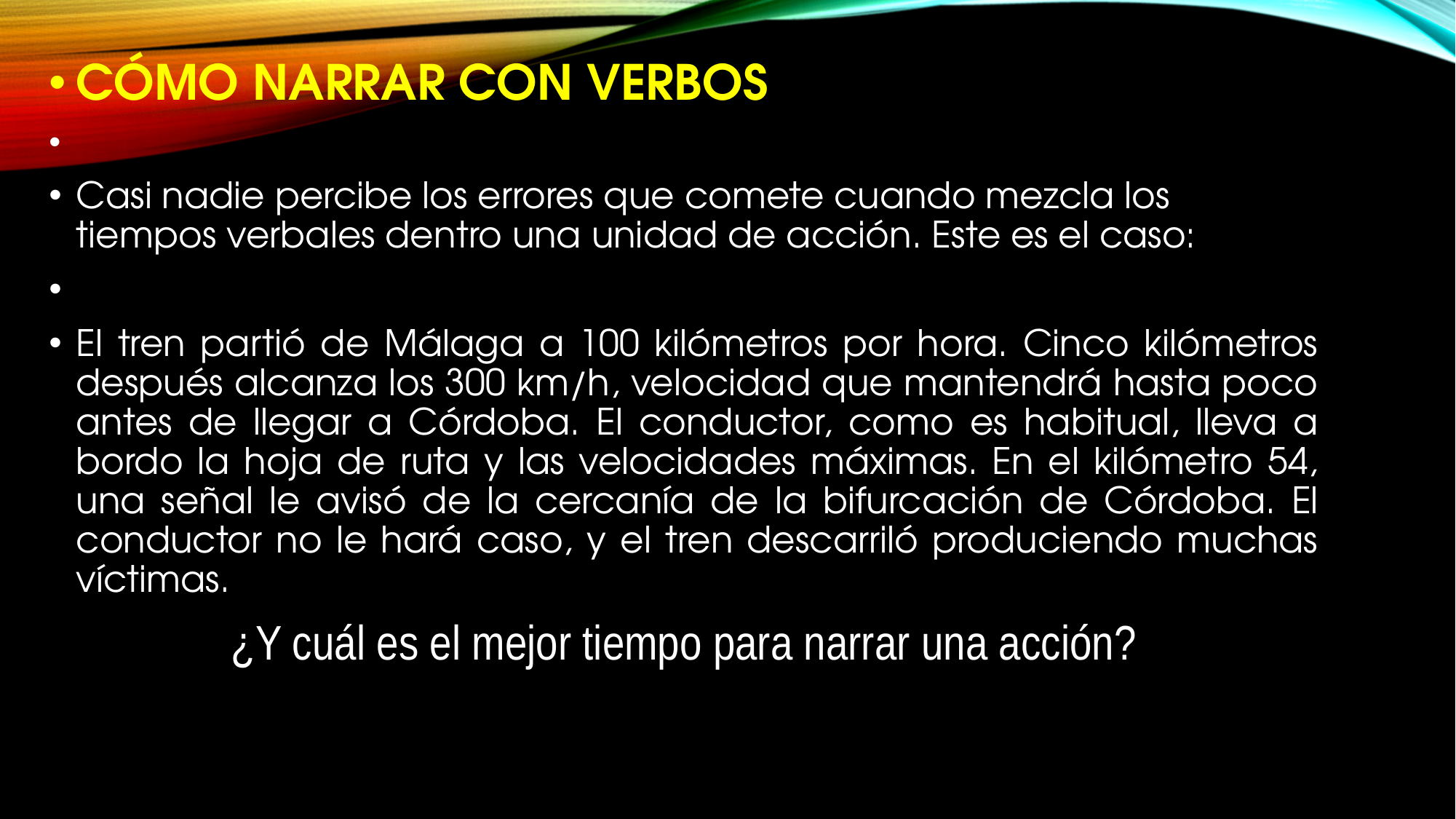

CÓMO NARRAR CON VERBOS

Casi nadie percibe los errores que comete cuando mezcla los tiempos verbales dentro una unidad de acción. Este es el caso:

El tren partió de Málaga a 100 kilómetros por hora. Cinco kilómetros después alcanza los 300 km/h, velocidad que mantendrá hasta poco antes de llegar a Córdoba. El conductor, como es habitual, lleva a bordo la hoja de ruta y las velocidades máximas. En el kilómetro 54, una señal le avisó de la cercanía de la bifurcación de Córdoba. El conductor no le hará caso, y el tren descarriló produciendo muchas víctimas.

¿Y cuál es el mejor tiempo para narrar una acción?